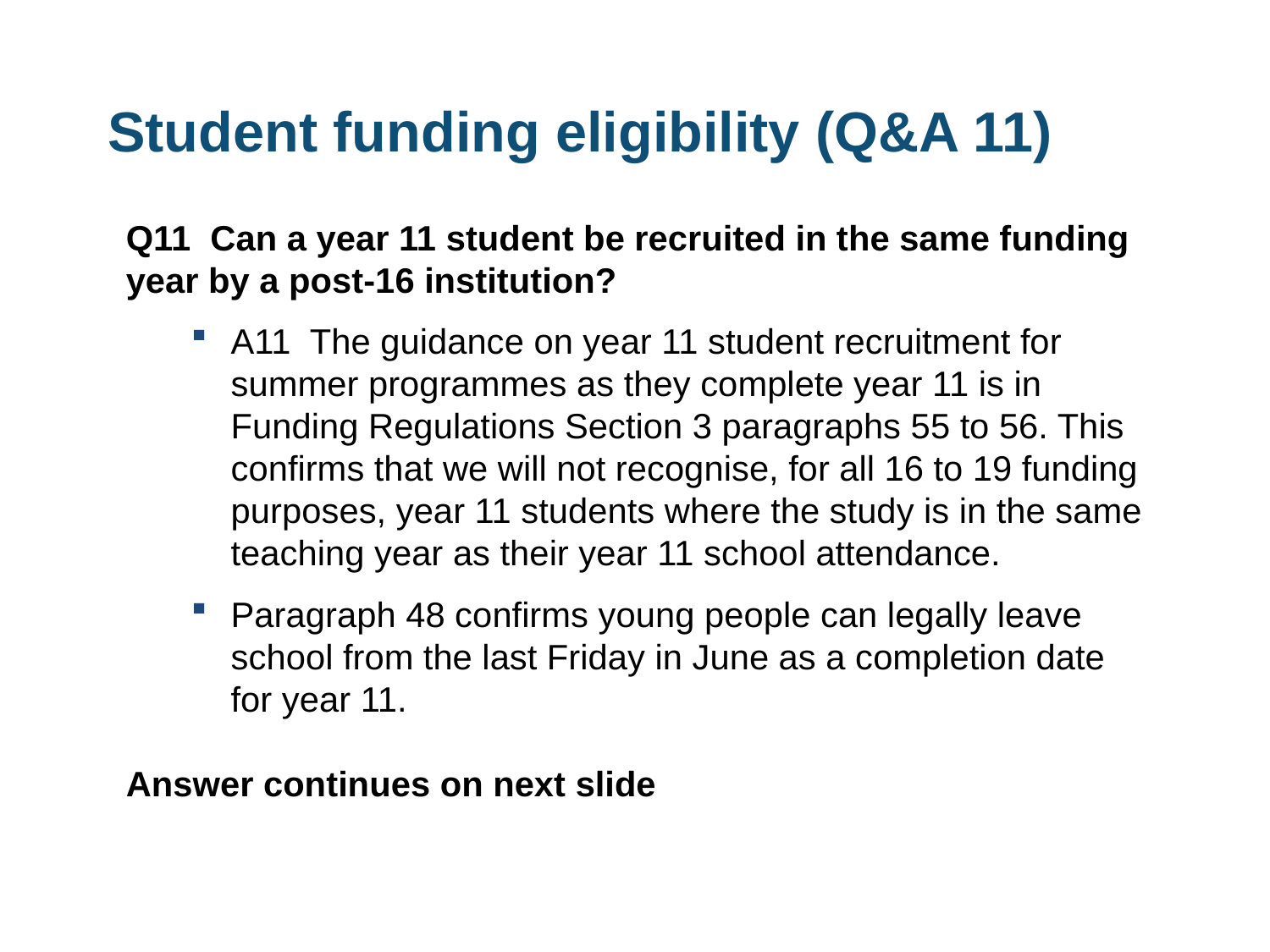

# Student funding eligibility (Q&A 11)
Q11  Can a year 11 student be recruited in the same funding year by a post-16 institution?
A11  The guidance on year 11 student recruitment for summer programmes as they complete year 11 is in Funding Regulations Section 3 paragraphs 55 to 56. This confirms that we will not recognise, for all 16 to 19 funding purposes, year 11 students where the study is in the same teaching year as their year 11 school attendance.
Paragraph 48 confirms young people can legally leave school from the last Friday in June as a completion date for year 11.

Answer continues on next slide